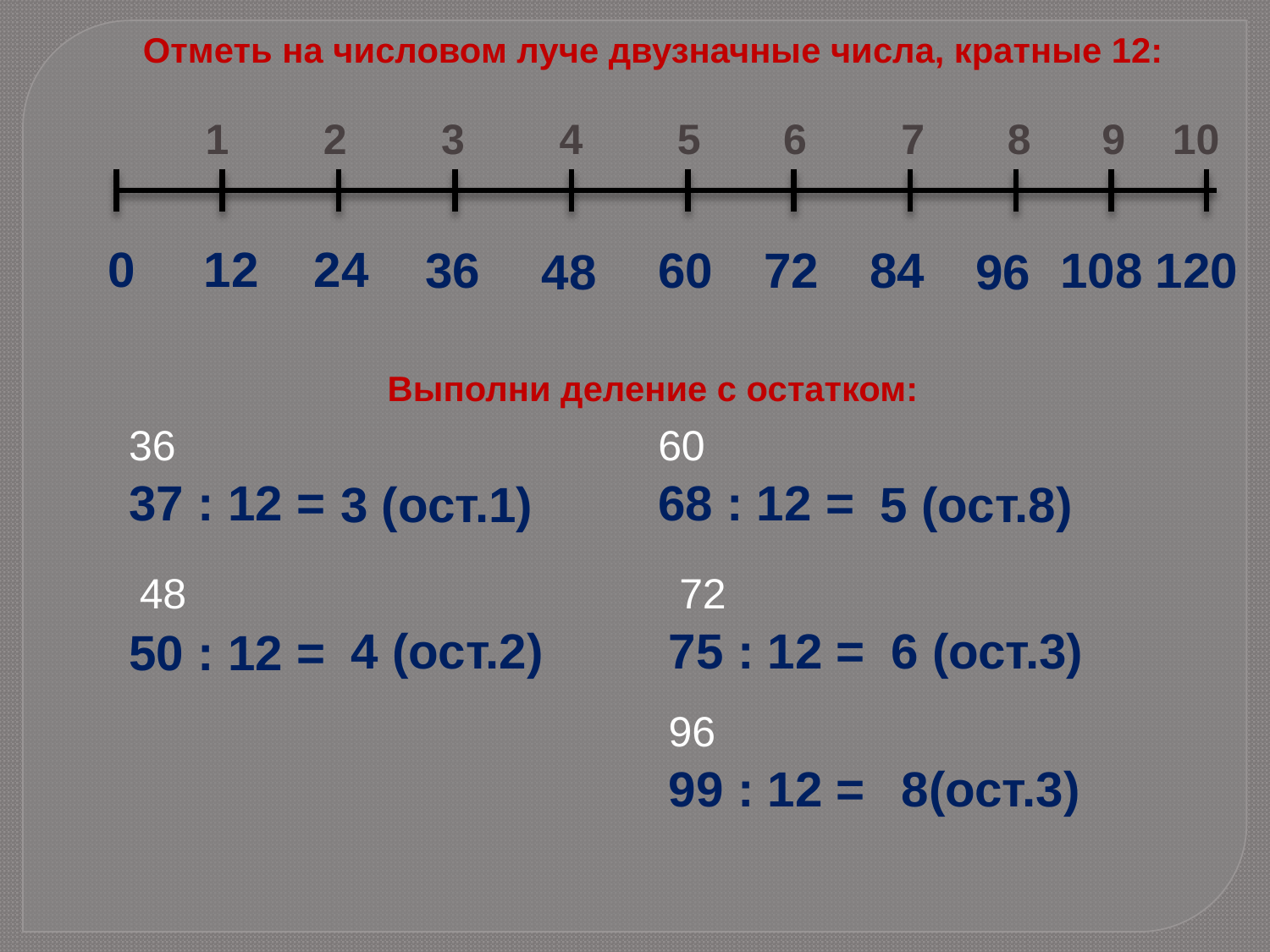

Отметь на числовом луче двузначные числа, кратные 12:
  1        2        3        4        5       6        7       8      9    10
0     12    24
36
60
72
84
108
120
48
96
Выполни деление с остатком:
36
60
37 : 12 =
68 : 12 =
3 (ост.1)
5 (ост.8)
48
72
4 (ост.2)
75 : 12 =
6 (ост.3)
50 : 12 =
96
99 : 12 =
8(ост.3)